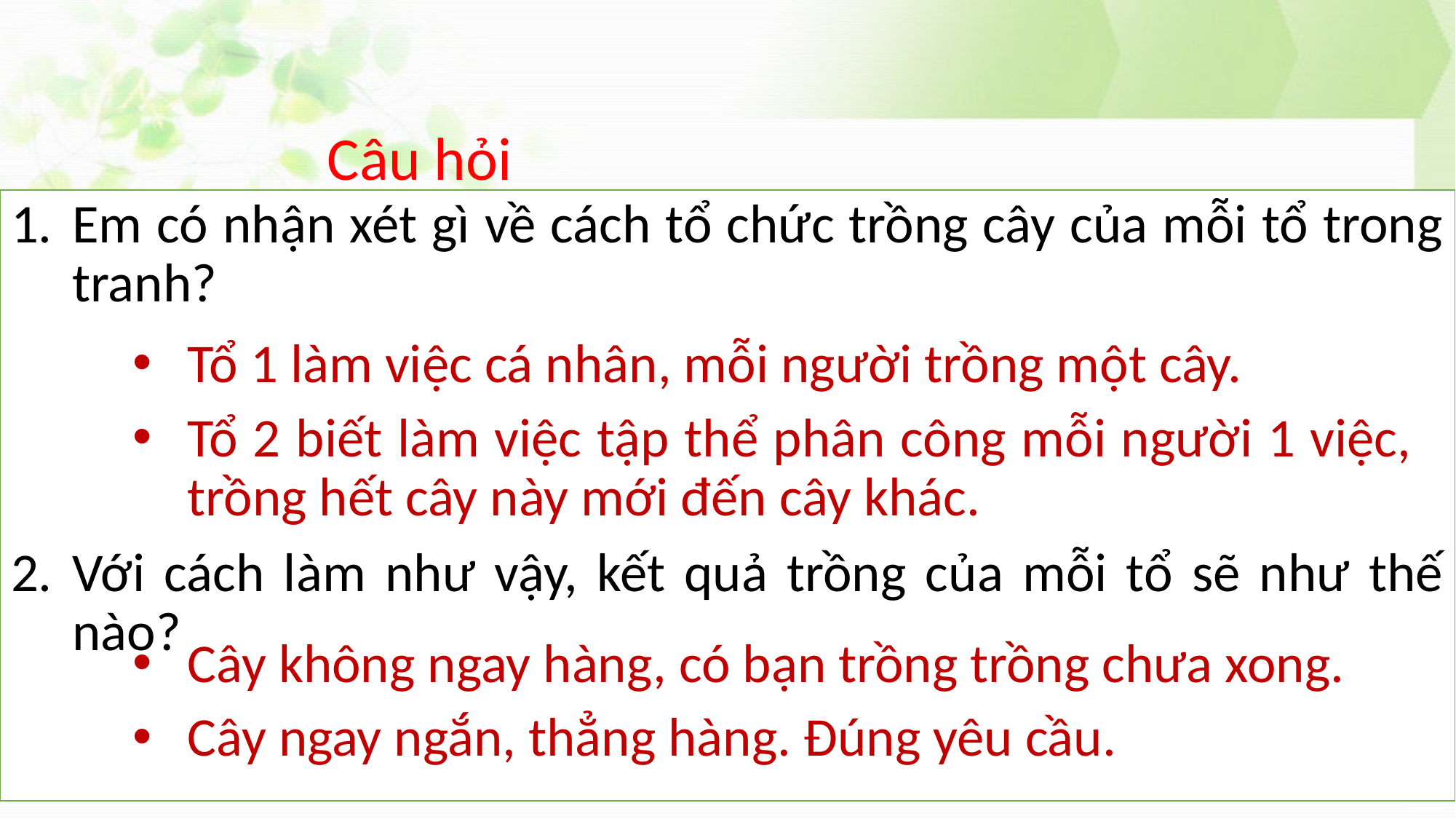

Câu hỏi
Em có nhận xét gì về cách tổ chức trồng cây của mỗi tổ trong tranh?

Với cách làm như vậy, kết quả trồng của mỗi tổ sẽ như thế nào?
Tổ 1 làm việc cá nhân, mỗi người trồng một cây.
Tổ 2 biết làm việc tập thể phân công mỗi người 1 việc, trồng hết cây này mới đến cây khác.

Cây không ngay hàng, có bạn trồng trồng chưa xong.
Cây ngay ngắn, thẳng hàng. Đúng yêu cầu.